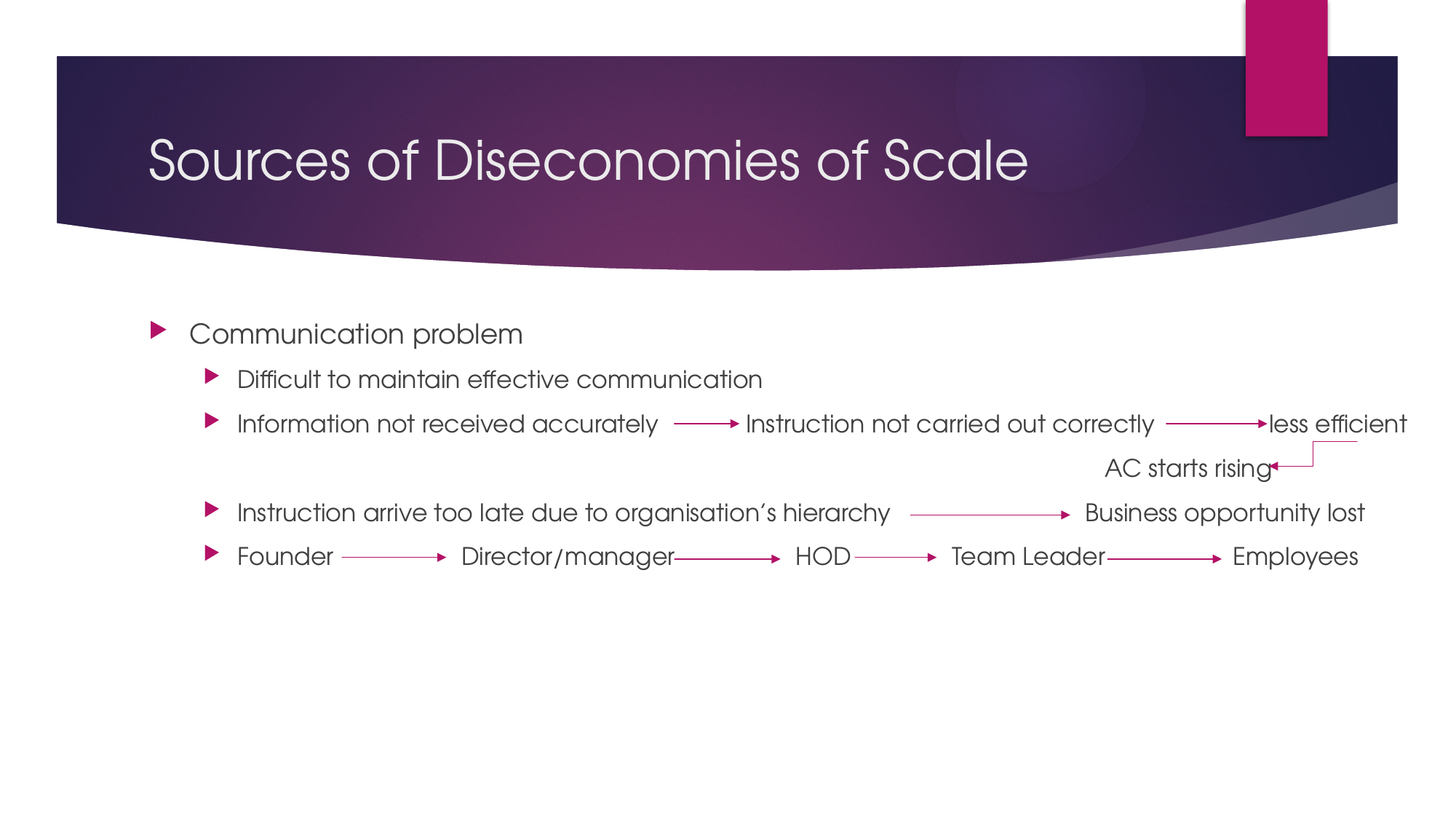

# Sources of Diseconomies of Scale
Communication problem
Difficult to maintain effective communication
Information not received accurately             Instruction not carried out correctly                 less efficient
                                                                                                                                      AC starts rising
Instruction arrive too late due to organisation’s hierarchy                             Business opportunity lost
Founder                   Director/manager                  HOD               Team Leader                   Employees